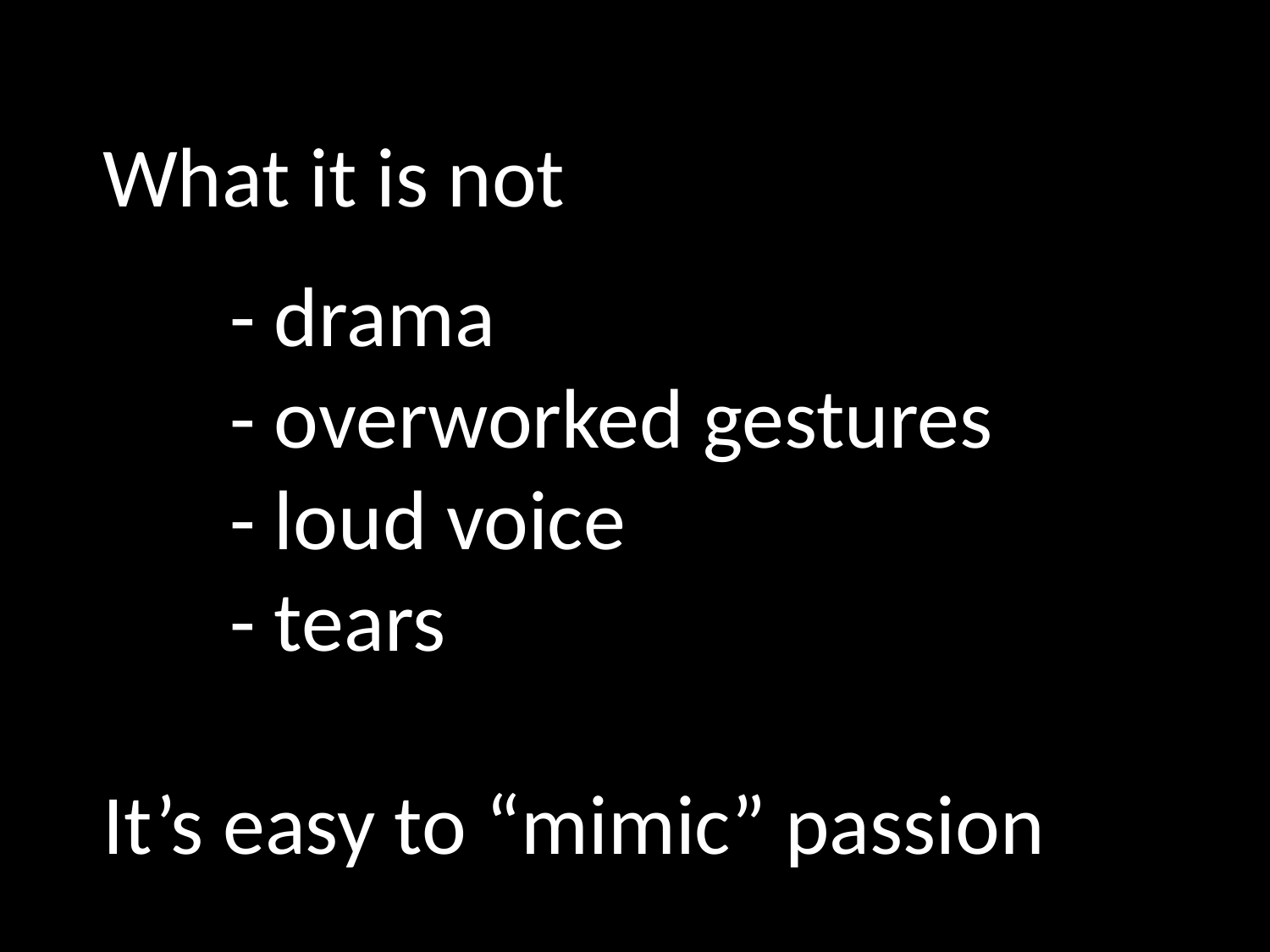

What it is not

	- drama
	- overworked gestures
	- loud voice
	- tears

It’s easy to “mimic” passion